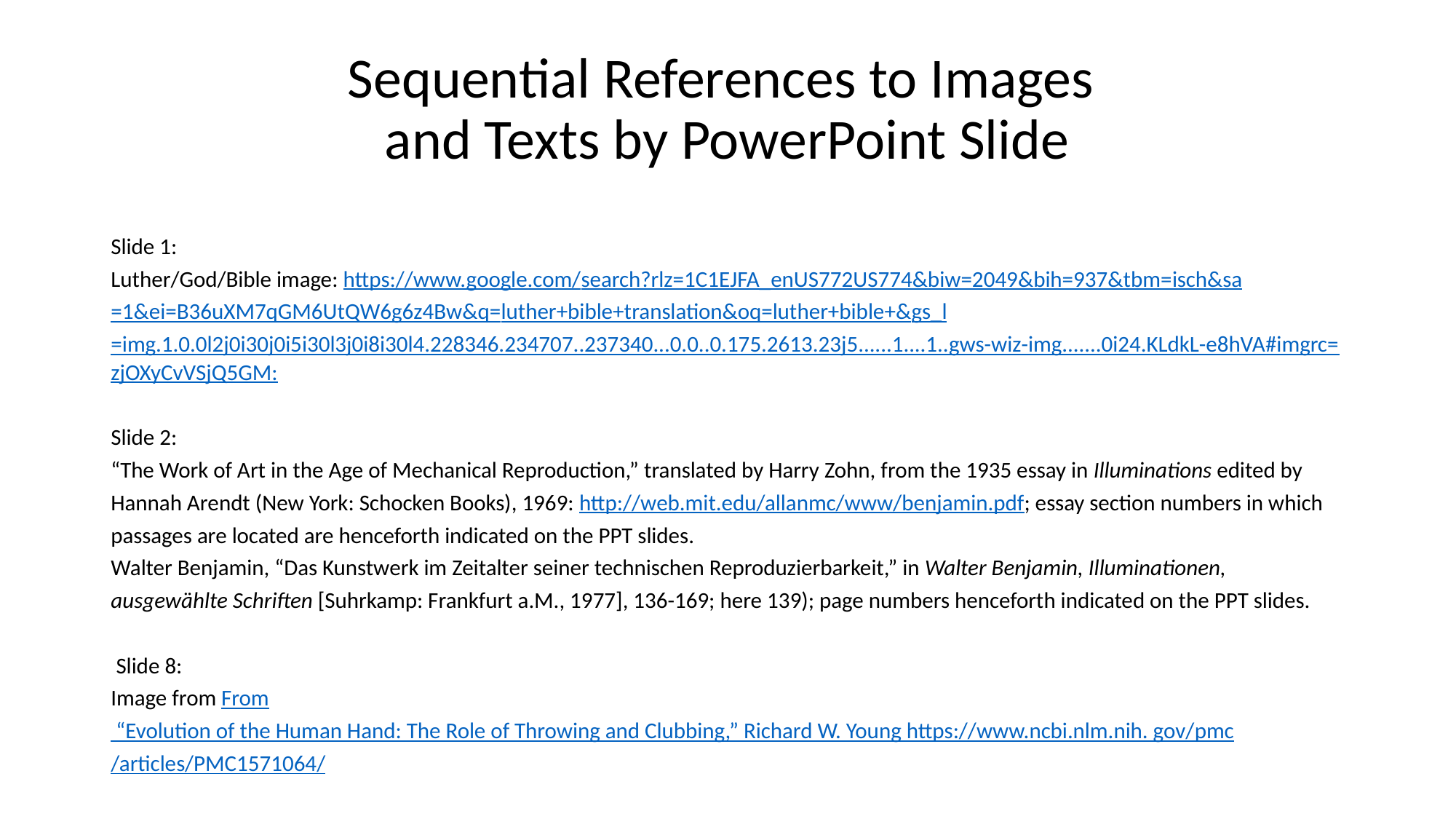

# Sequential References to Images and Texts by PowerPoint Slide

Slide 1:
Luther/God/Bible image: https://www.google.com/search?rlz=1C1EJFA_enUS772US774&biw=2049&bih=937&tbm=isch&sa=1&ei=B36uXM7qGM6UtQW6g6z4Bw&q=luther+bible+translation&oq=luther+bible+&gs_l=img.1.0.0l2j0i30j0i5i30l3j0i8i30l4.228346.234707..237340...0.0..0.175.2613.23j5......1....1..gws-wiz-img.......0i24.KLdkL-e8hVA#imgrc=zjOXyCvVSjQ5GM:

Slide 2:
“The Work of Art in the Age of Mechanical Reproduction,” translated by Harry Zohn, from the 1935 essay in Illuminations edited by Hannah Arendt (New York: Schocken Books), 1969: http://web.mit.edu/allanmc/www/benjamin.pdf; essay section numbers in which passages are located are henceforth indicated on the PPT slides.
Walter Benjamin, “Das Kunstwerk im Zeitalter seiner technischen Reproduzierbarkeit,” in Walter Benjamin, Illuminationen, ausgewählte Schriften [Suhrkamp: Frankfurt a.M., 1977], 136-169; here 139); page numbers henceforth indicated on the PPT slides.

 Slide 8:
Image from From “Evolution of the Human Hand: The Role of Throwing and Clubbing,” Richard W. Young https://www.ncbi.nlm.nih. gov/pmc/articles/PMC1571064/